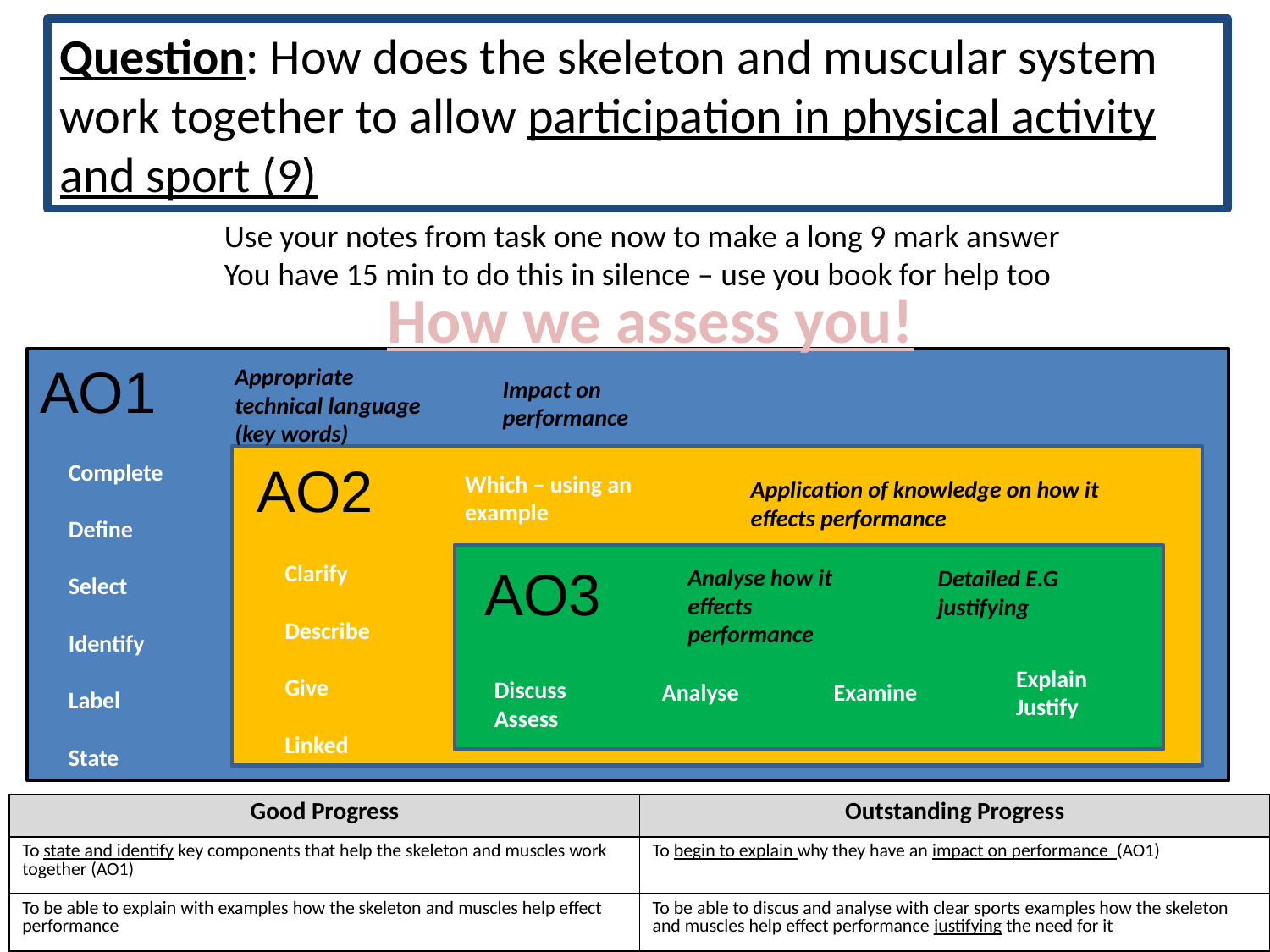

Question: How does the skeleton and muscular system work together to allow participation in physical activity and sport (9)
Use your notes from task one now to make a long 9 mark answer
You have 15 min to do this in silence – use you book for help too
How we assess you!

AO1
Appropriate technical language (key words)
Impact on performance
Complete
Define
Select
Identify
Label
State

AO2
Which – using an example
Application of knowledge on how it effects performance
Clarify
Describe
Give
Linked
Applied

AO3
Analyse how it effects performance
Detailed E.G justifying
Explain
Justify
Discuss
Assess
Analyse
Examine
| Good Progress | Outstanding Progress |
| --- | --- |
| To state and identify key components that help the skeleton and muscles work together (AO1) | To begin to explain why they have an impact on performance (AO1) |
| To be able to explain with examples how the skeleton and muscles help effect performance | To be able to discus and analyse with clear sports examples how the skeleton and muscles help effect performance justifying the need for it |